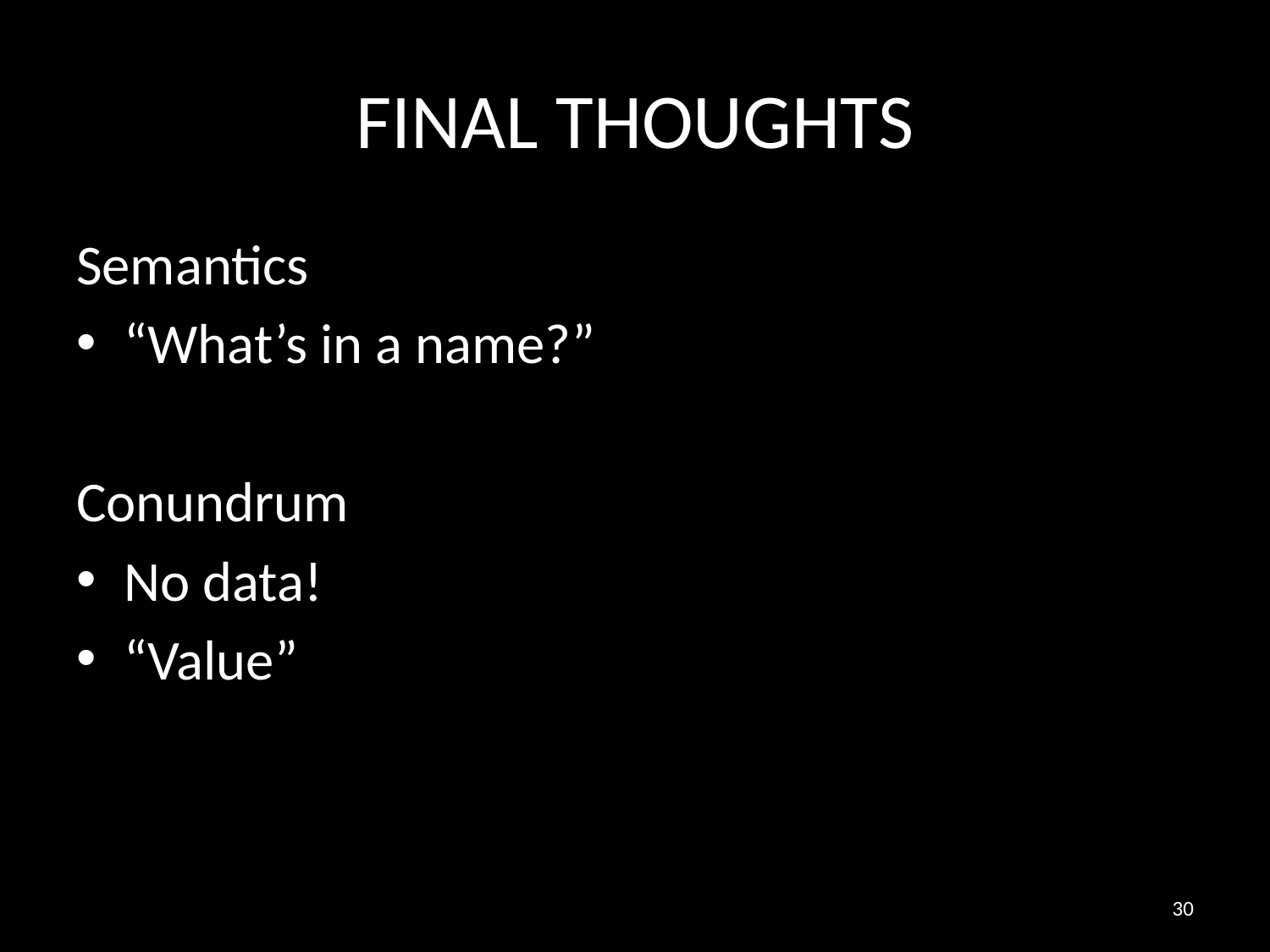

# FINAL THOUGHTS
Semantics
“What’s in a name?”

Conundrum
No data!
“Value”
30